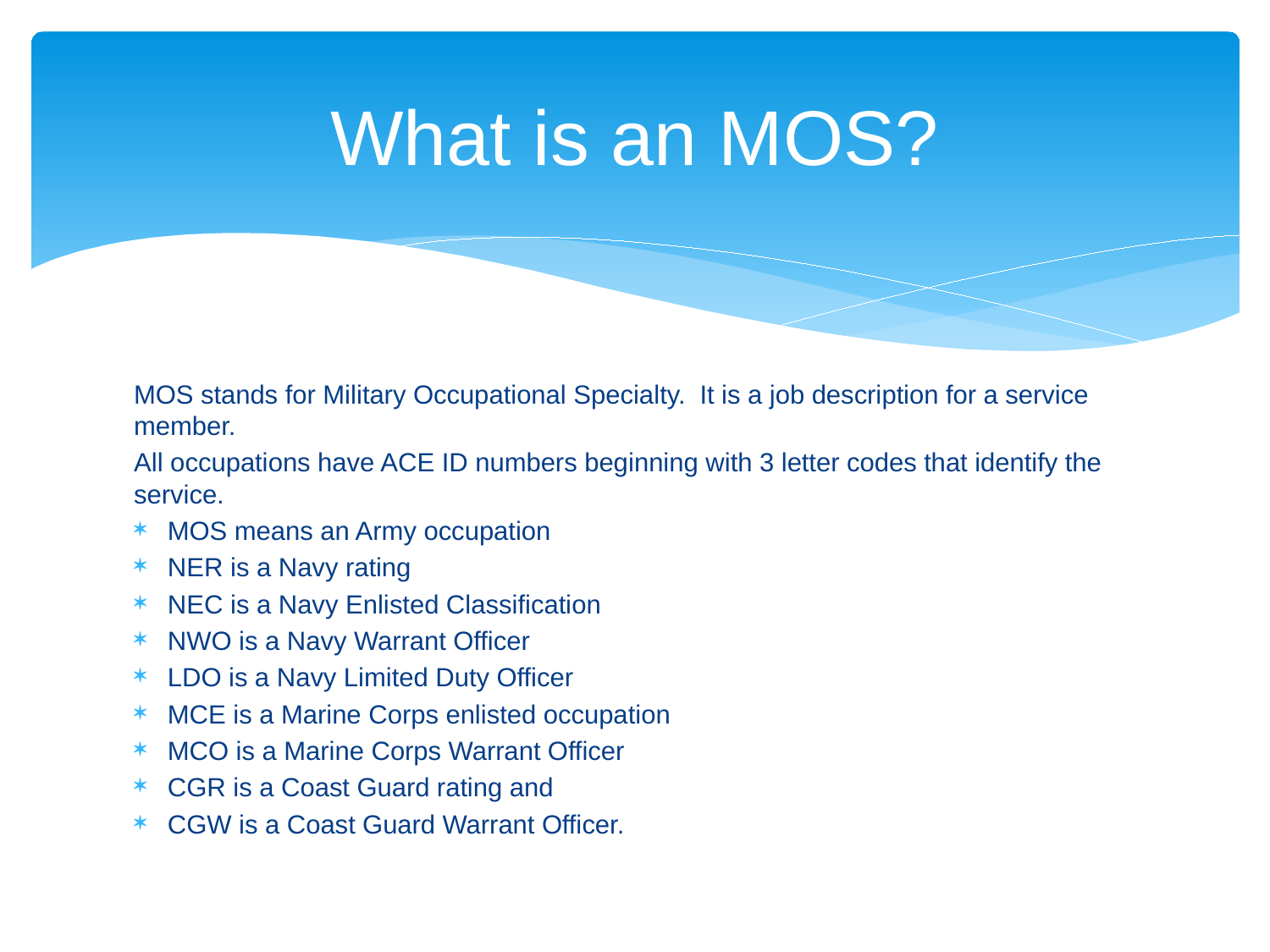

# What is an MOS?
MOS stands for Military Occupational Specialty.  It is a job description for a service member.
All occupations have ACE ID numbers beginning with 3 letter codes that identify the service.
MOS means an Army occupation
NER is a Navy rating
NEC is a Navy Enlisted Classification
NWO is a Navy Warrant Officer
LDO is a Navy Limited Duty Officer
MCE is a Marine Corps enlisted occupation
MCO is a Marine Corps Warrant Officer
CGR is a Coast Guard rating and
CGW is a Coast Guard Warrant Officer.